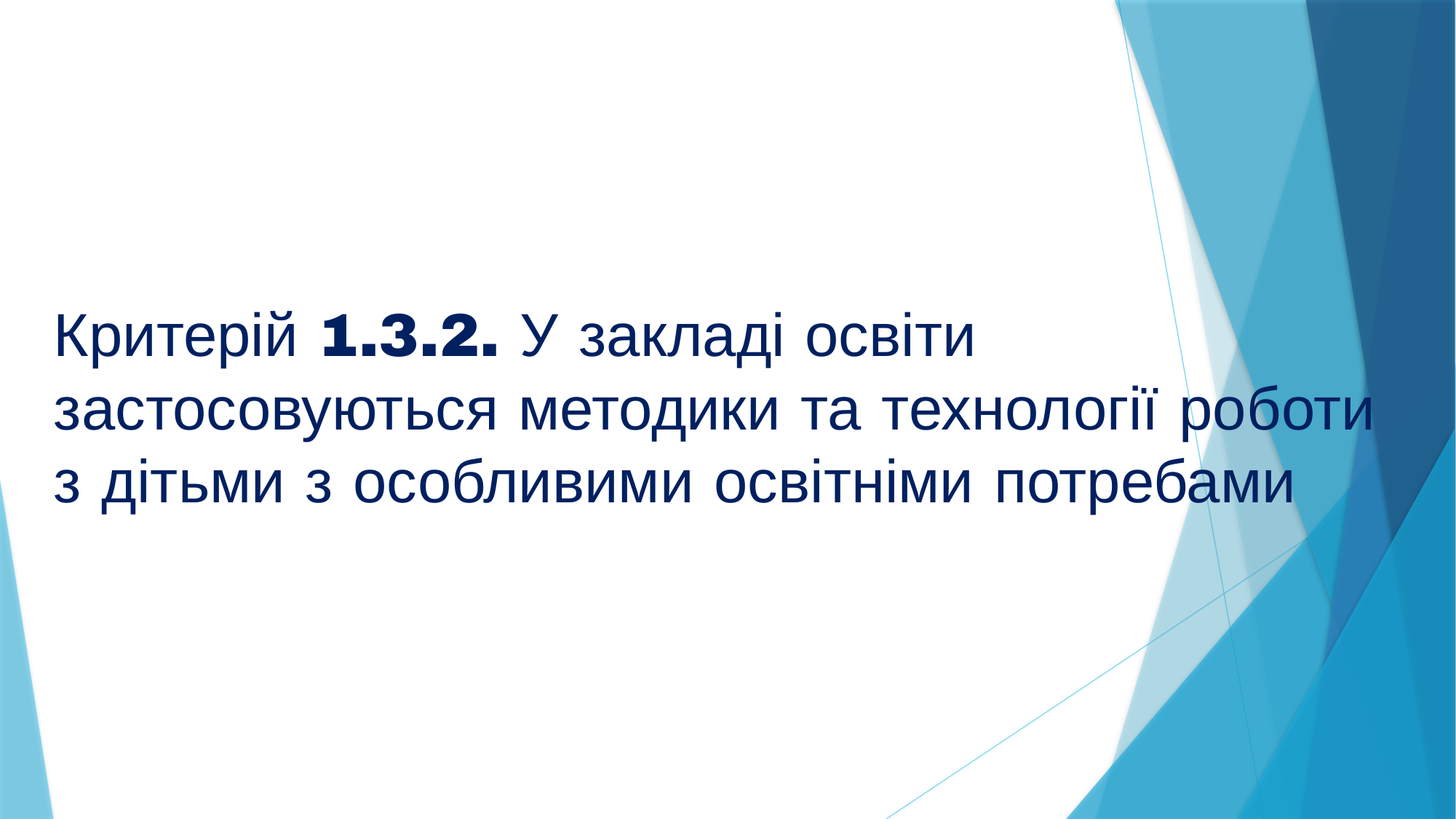

Критерій 1.3.2. У закладі освіти застосовуються методики та технології роботи з дітьми з особливими освітніми потребами